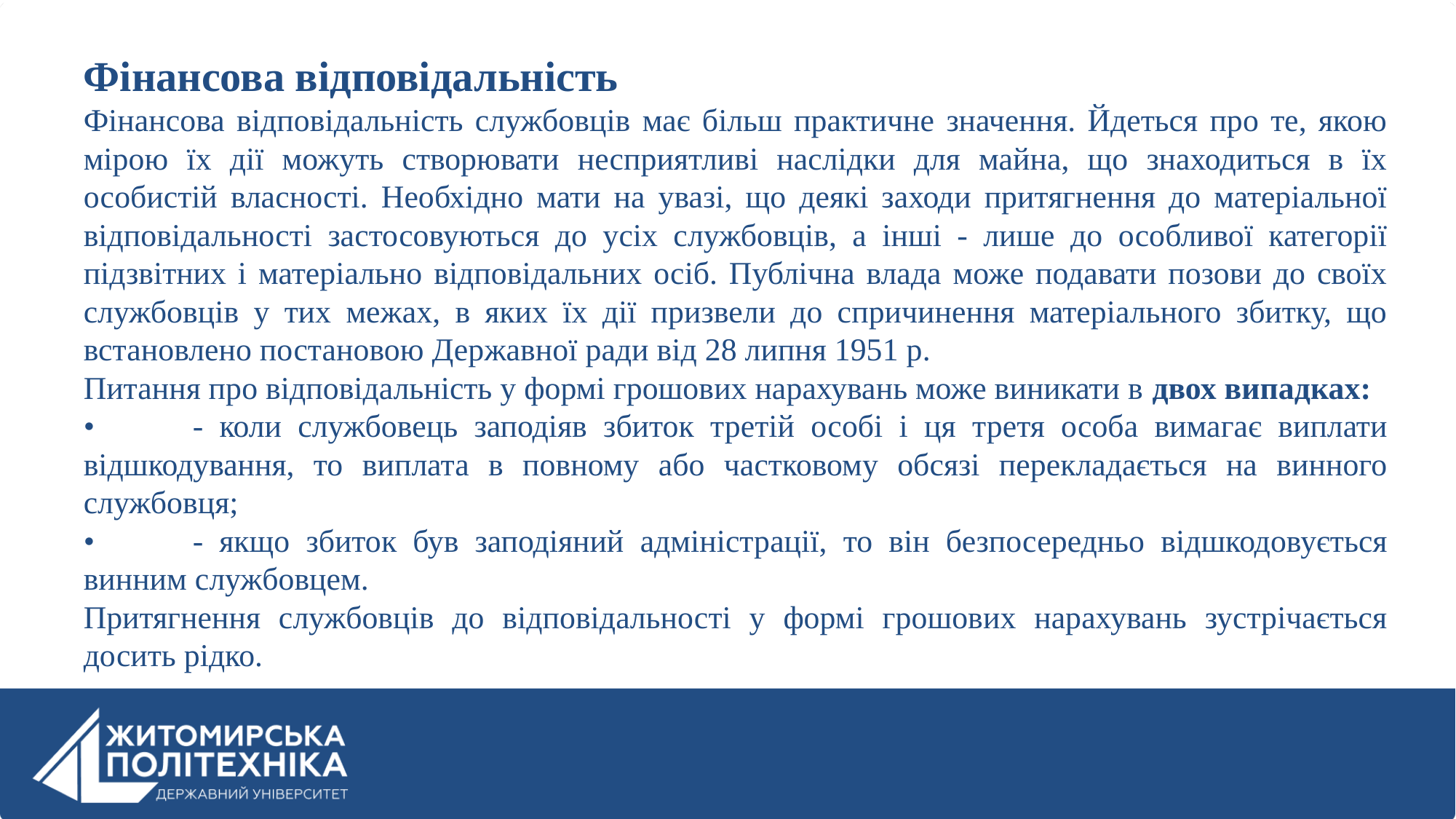

Фінансова відповідальність
Фінансова відповідальність службовців має більш практичне значення. Йдеться про те, якою мірою їх дії можуть створювати несприятливі наслідки для майна, що знаходиться в їх особистій власності. Необхідно мати на увазі, що деякі заходи притягнення до матеріальної відповідальності застосовуються до усіх службовців, а інші - лише до особливої категорії підзвітних і матеріально відповідальних осіб. Публічна влада може подавати позови до своїх службовців у тих межах, в яких їх дії призвели до спричинення матеріального збитку, що встановлено постановою Державної ради від 28 липня 1951 р.
Питання про відповідальність у формі грошових нарахувань може виникати в двох випадках:
•	- коли службовець заподіяв збиток третій особі і ця третя особа вимагає виплати відшкодування, то виплата в повному або частковому обсязі перекладається на винного службовця;
•	- якщо збиток був заподіяний адміністрації, то він безпосередньо відшкодовується винним службовцем.
Притягнення службовців до відповідальності у формі грошових нарахувань зустрічається досить рідко.